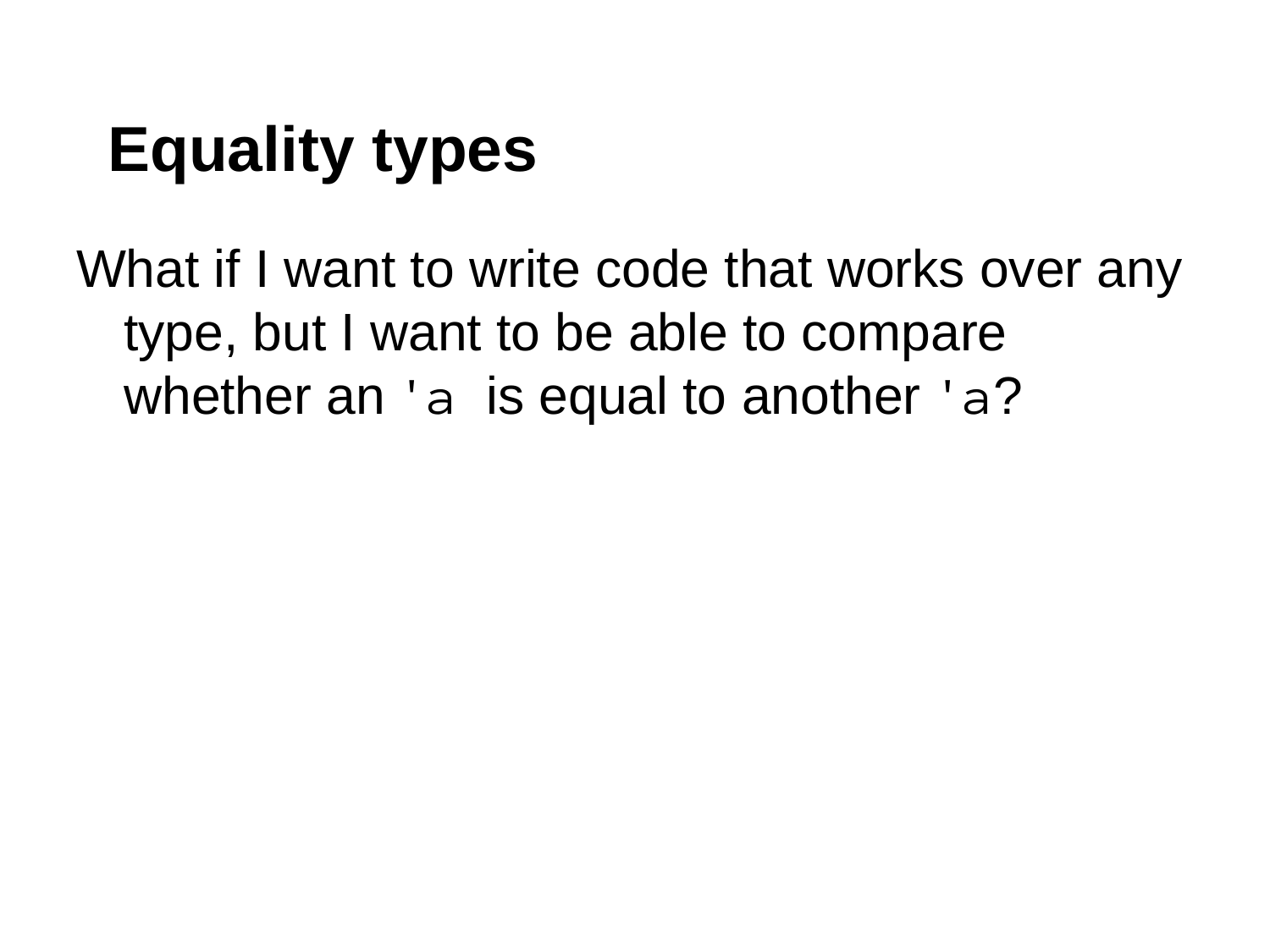

# Equality types
What if I want to write code that works over any type, but I want to be able to compare whether an 'a is equal to another 'a?